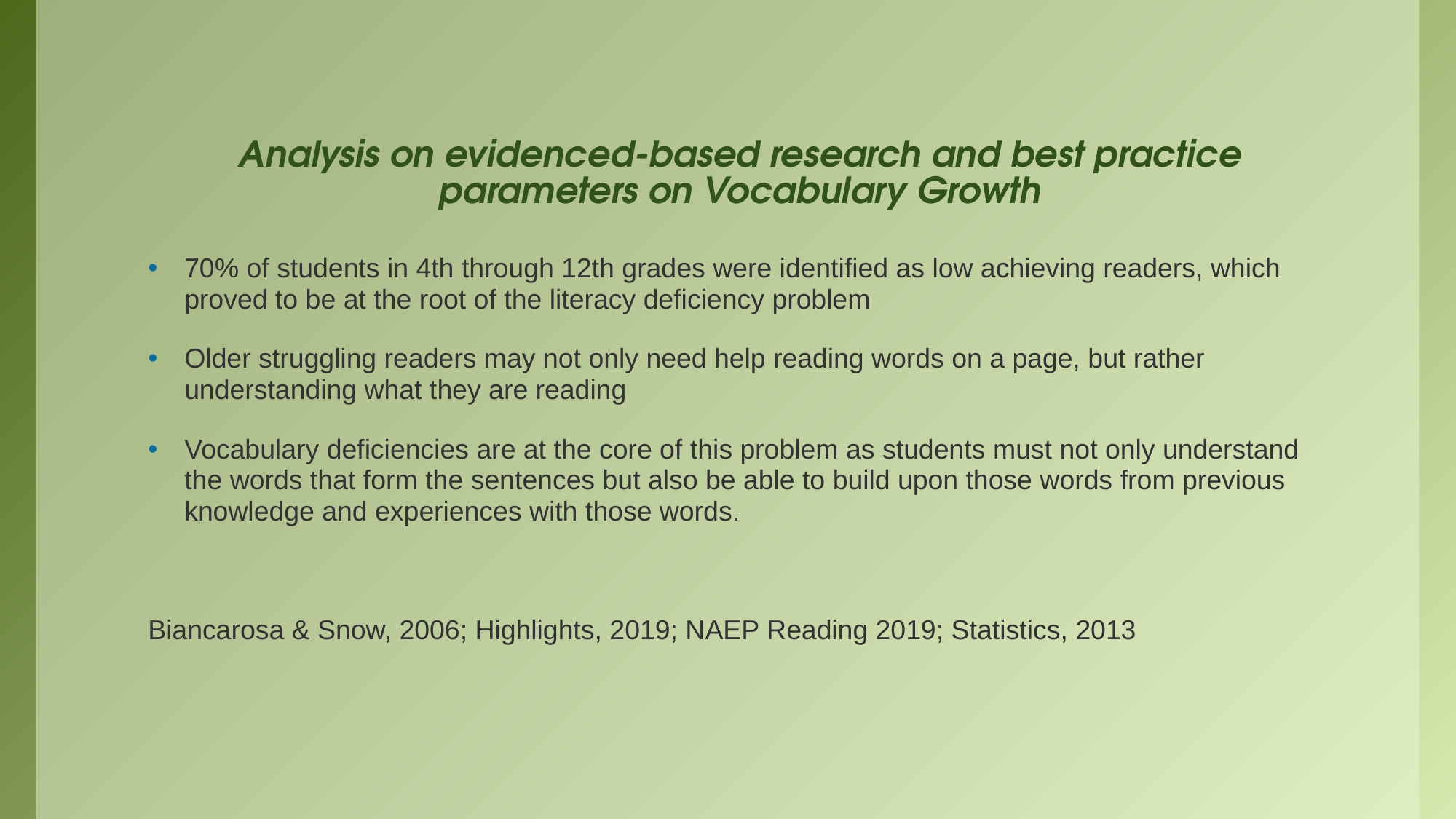

# Analysis on evidenced-based research and best practice parameters on Vocabulary Growth
70% of students in 4th through 12th grades were identified as low achieving readers, which proved to be at the root of the literacy deficiency problem
Older struggling readers may not only need help reading words on a page, but rather understanding what they are reading
Vocabulary deficiencies are at the core of this problem as students must not only understand the words that form the sentences but also be able to build upon those words from previous knowledge and experiences with those words.

Biancarosa & Snow, 2006; Highlights, 2019; NAEP Reading 2019; Statistics, 2013